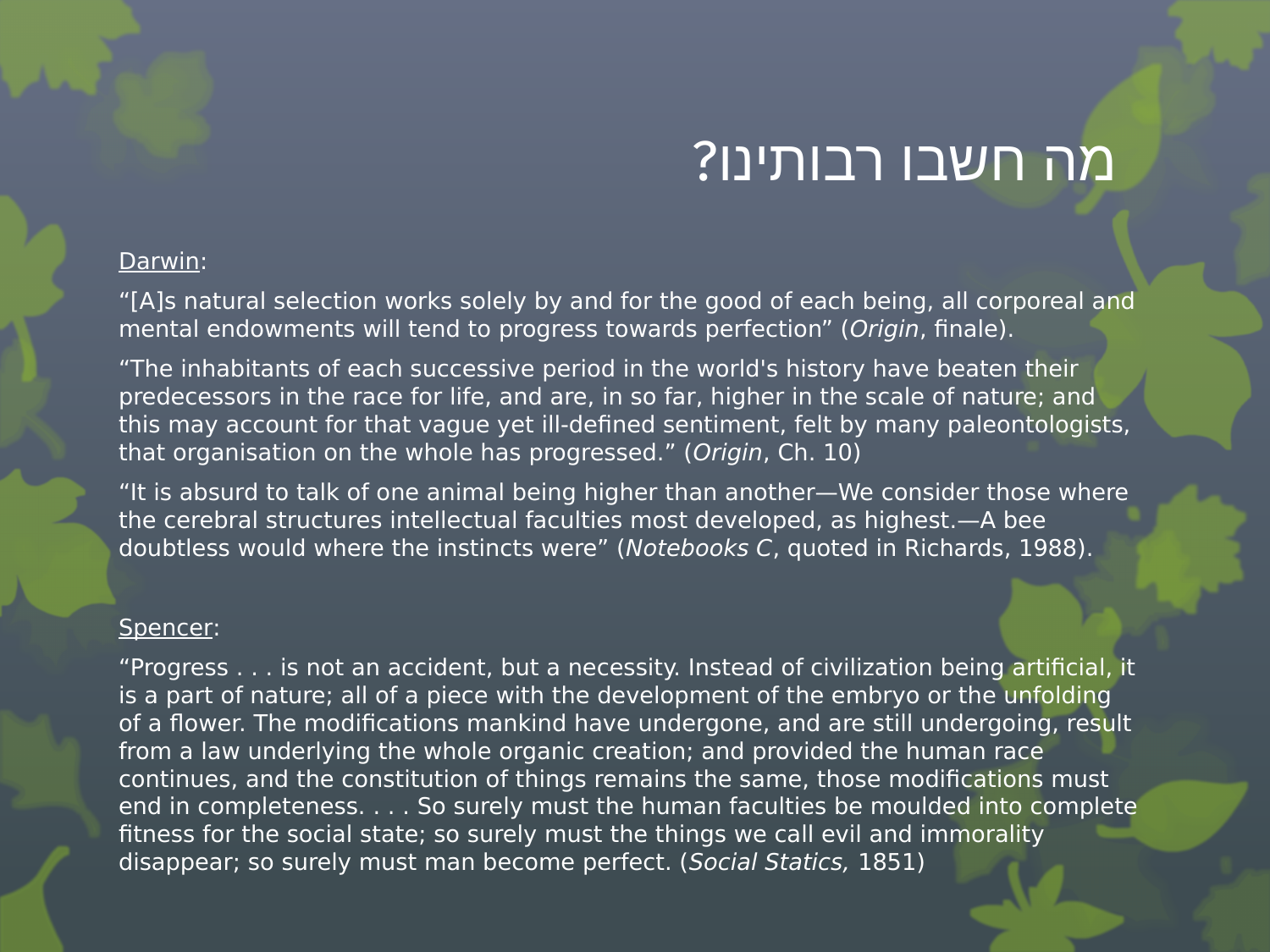

# מה חשבו רבותינו?
Darwin:
“[A]s natural selection works solely by and for the good of each being, all corporeal and mental endowments will tend to progress towards perfection” (Origin, finale).
“The inhabitants of each successive period in the world's history have beaten their predecessors in the race for life, and are, in so far, higher in the scale of nature; and this may account for that vague yet ill-defined sentiment, felt by many paleontologists, that organisation on the whole has progressed.” (Origin, Ch. 10)
“It is absurd to talk of one animal being higher than another—We consider those where the cerebral structures intellectual faculties most developed, as highest.—A bee doubtless would where the instincts were” (Notebooks C, quoted in Richards, 1988).

Spencer:
“Progress . . . is not an accident, but a necessity. Instead of civilization being artificial, it is a part of nature; all of a piece with the development of the embryo or the unfolding of a flower. The modifications mankind have undergone, and are still undergoing, result from a law underlying the whole organic creation; and provided the human race continues, and the constitution of things remains the same, those modifications must end in completeness. . . . So surely must the human faculties be moulded into complete fitness for the social state; so surely must the things we call evil and immorality disappear; so surely must man become perfect. (Social Statics, 1851)